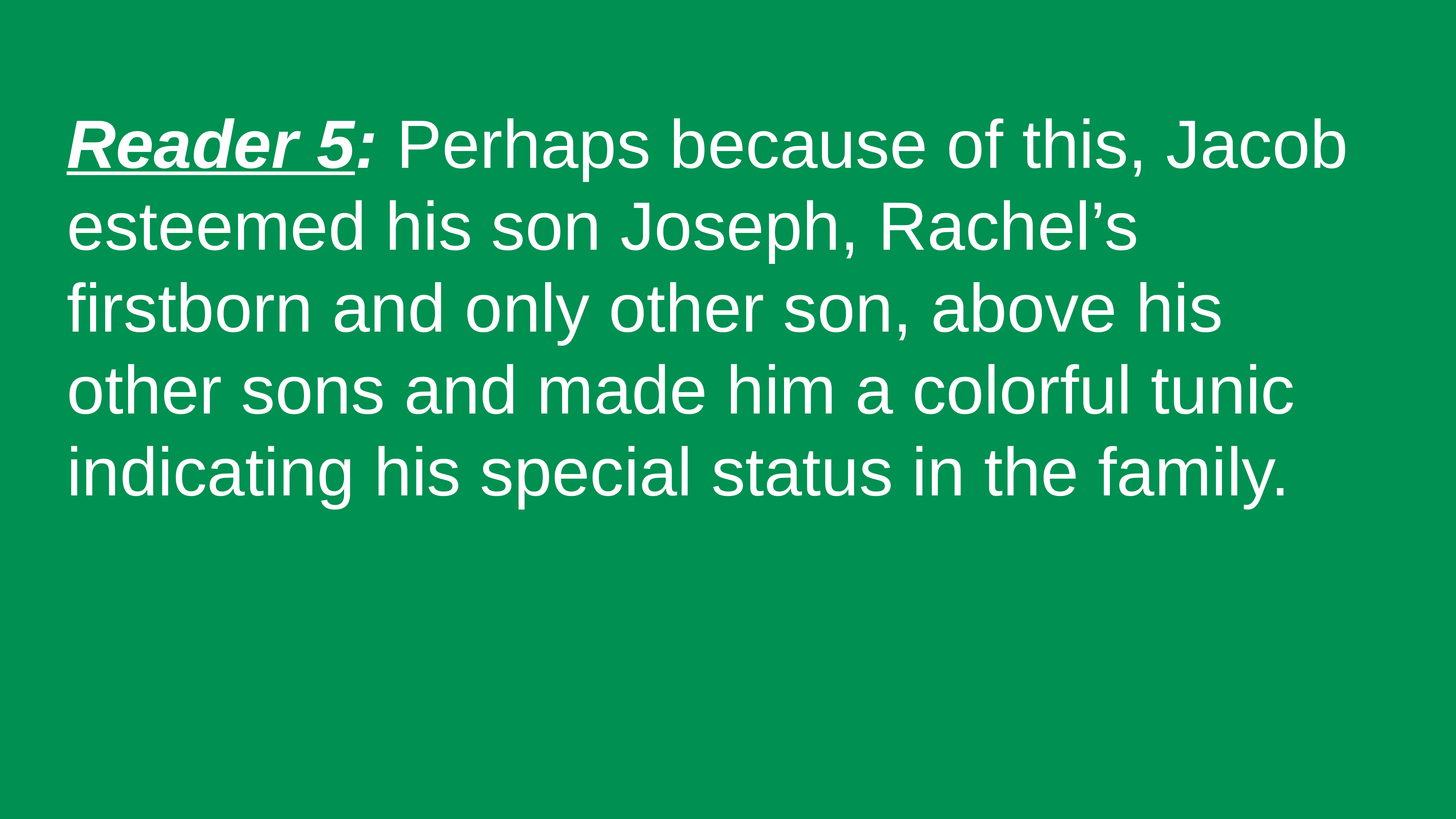

Reader 5: Perhaps because of this, Jacob esteemed his son Joseph, Rachel’s firstborn and only other son, above his other sons and made him a colorful tunic indicating his special status in the family.